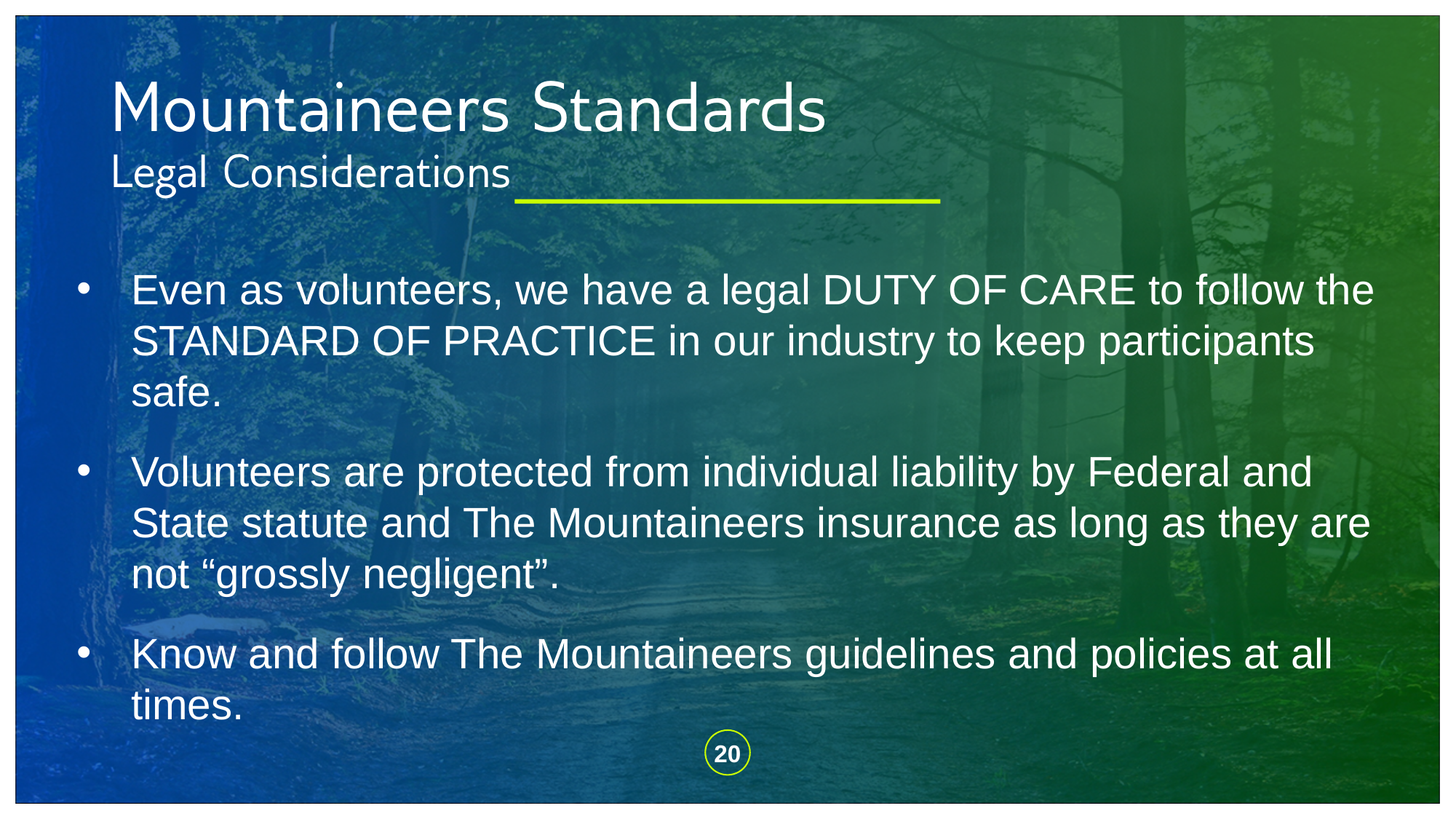

Mountaineers Standards
Legal Considerations
Even as volunteers, we have a legal DUTY OF CARE to follow the STANDARD OF PRACTICE in our industry to keep participants safe.

Volunteers are protected from individual liability by Federal and State statute and The Mountaineers insurance as long as they are not “grossly negligent”.

Know and follow The Mountaineers guidelines and policies at all times.
20